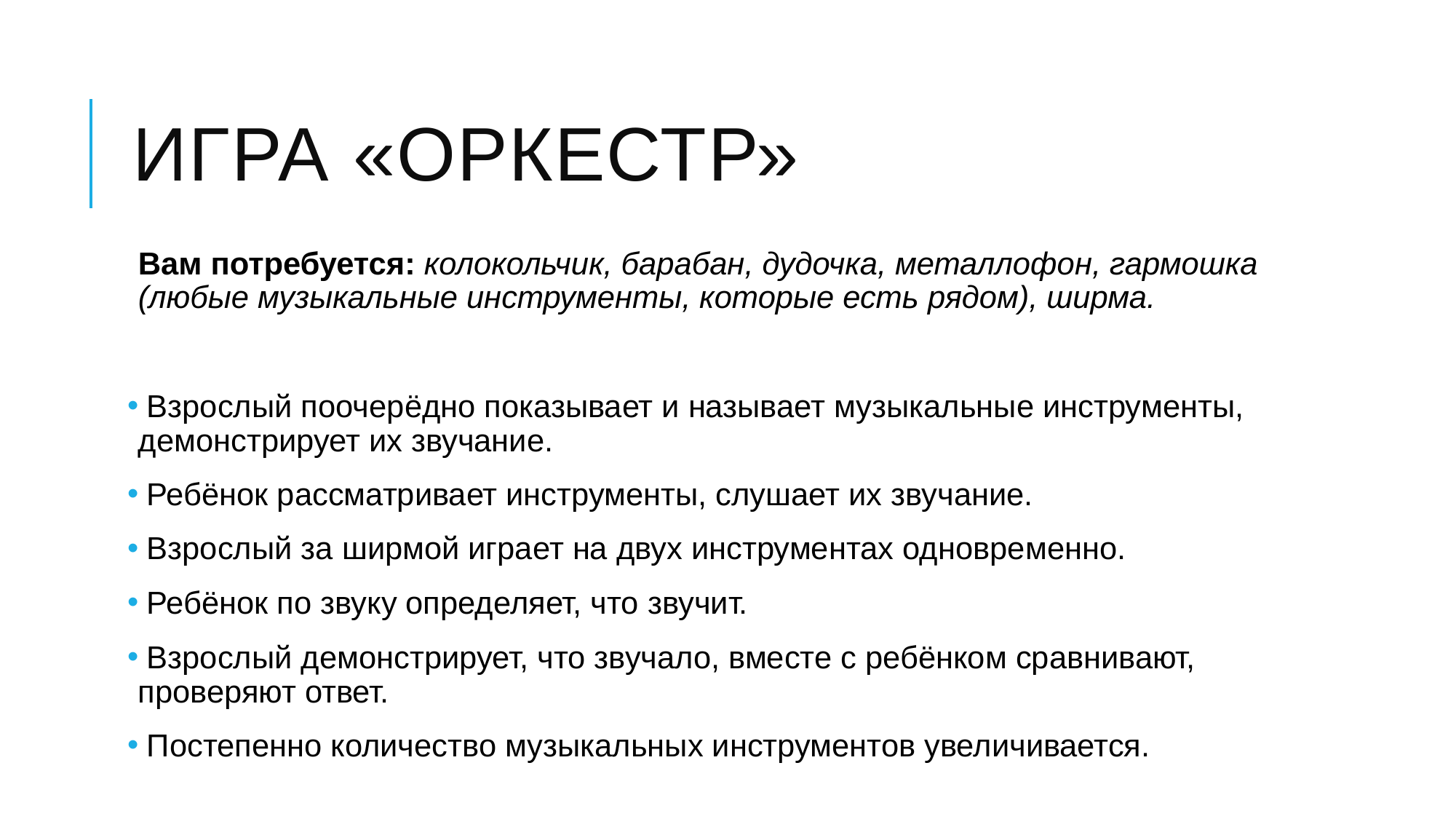

# Игра «оркестр»
Вам потребуется: колокольчик, барабан, дудочка, металлофон, гармошка (любые музыкальные инструменты, которые есть рядом), ширма.

 Взрослый поочерёдно показывает и называет музыкальные инструменты, демонстрирует их звучание.
 Ребёнок рассматривает инструменты, слушает их звучание.
 Взрослый за ширмой играет на двух инструментах одновременно.
 Ребёнок по звуку определяет, что звучит.
 Взрослый демонстрирует, что звучало, вместе с ребёнком сравнивают, проверяют ответ.
 Постепенно количество музыкальных инструментов увеличивается.